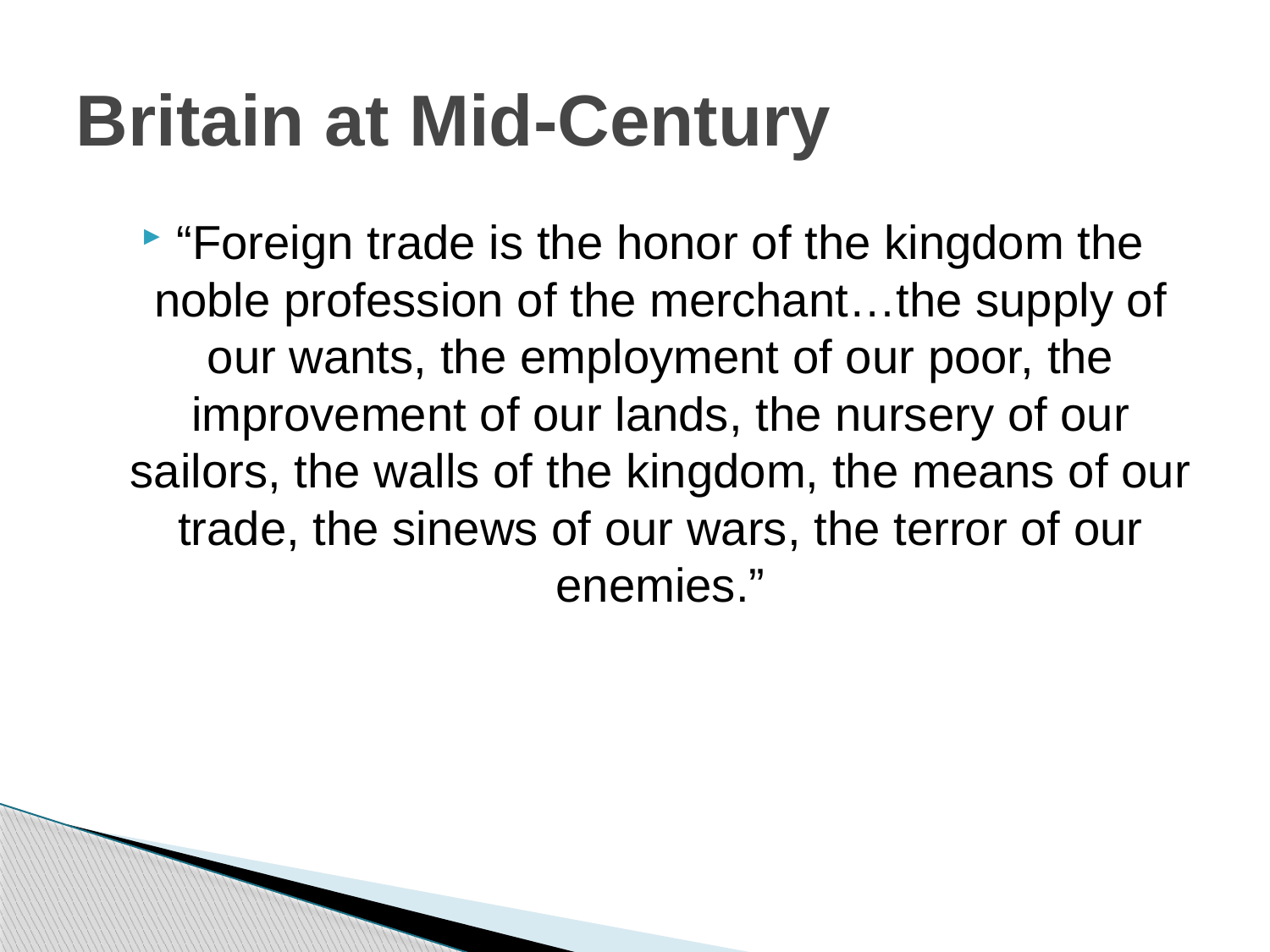

# Britain at Mid-Century
“Foreign trade is the honor of the kingdom the noble profession of the merchant…the supply of our wants, the employment of our poor, the improvement of our lands, the nursery of our sailors, the walls of the kingdom, the means of our trade, the sinews of our wars, the terror of our enemies.”